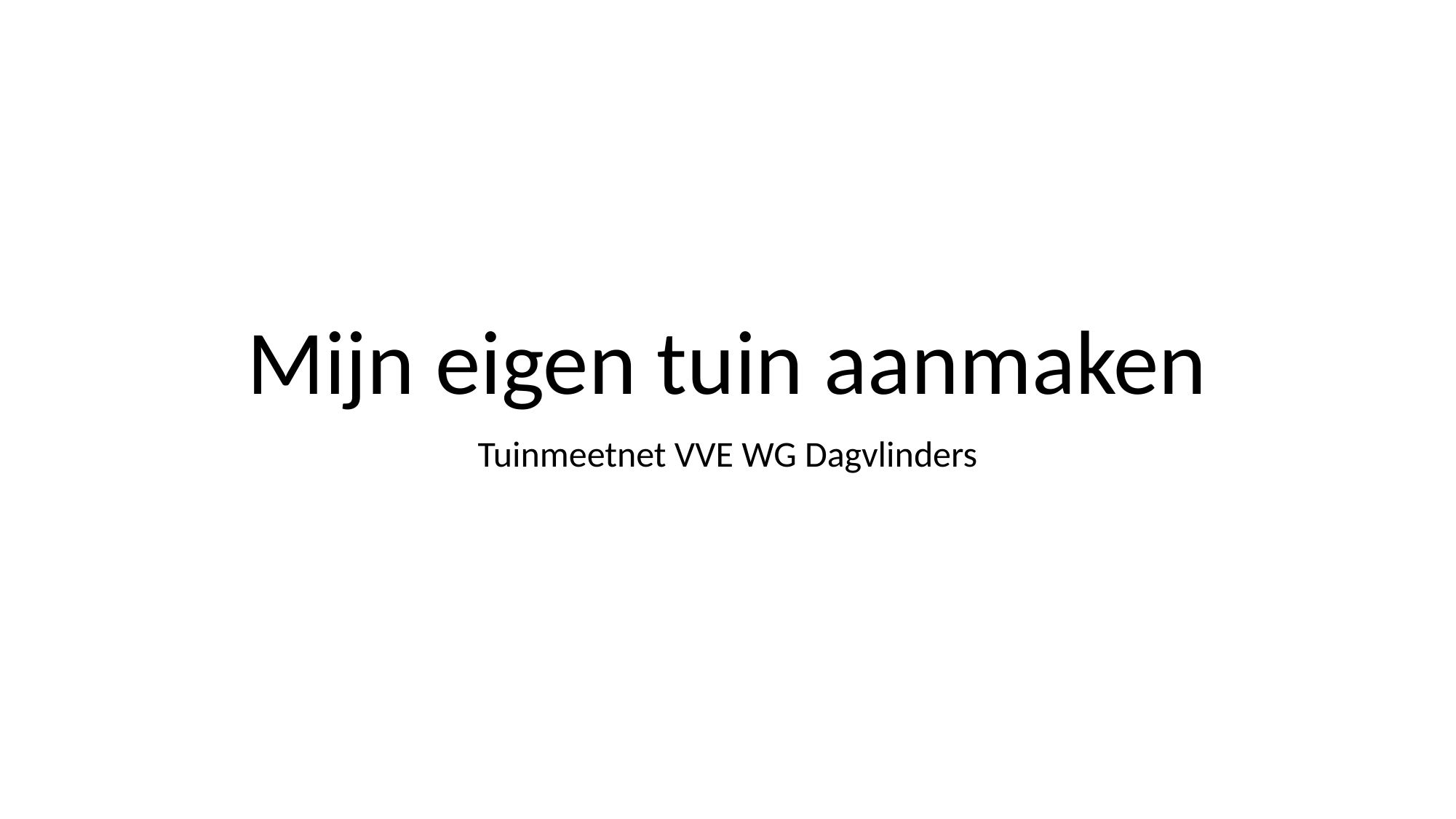

# Mijn eigen tuin aanmaken
Tuinmeetnet VVE WG Dagvlinders